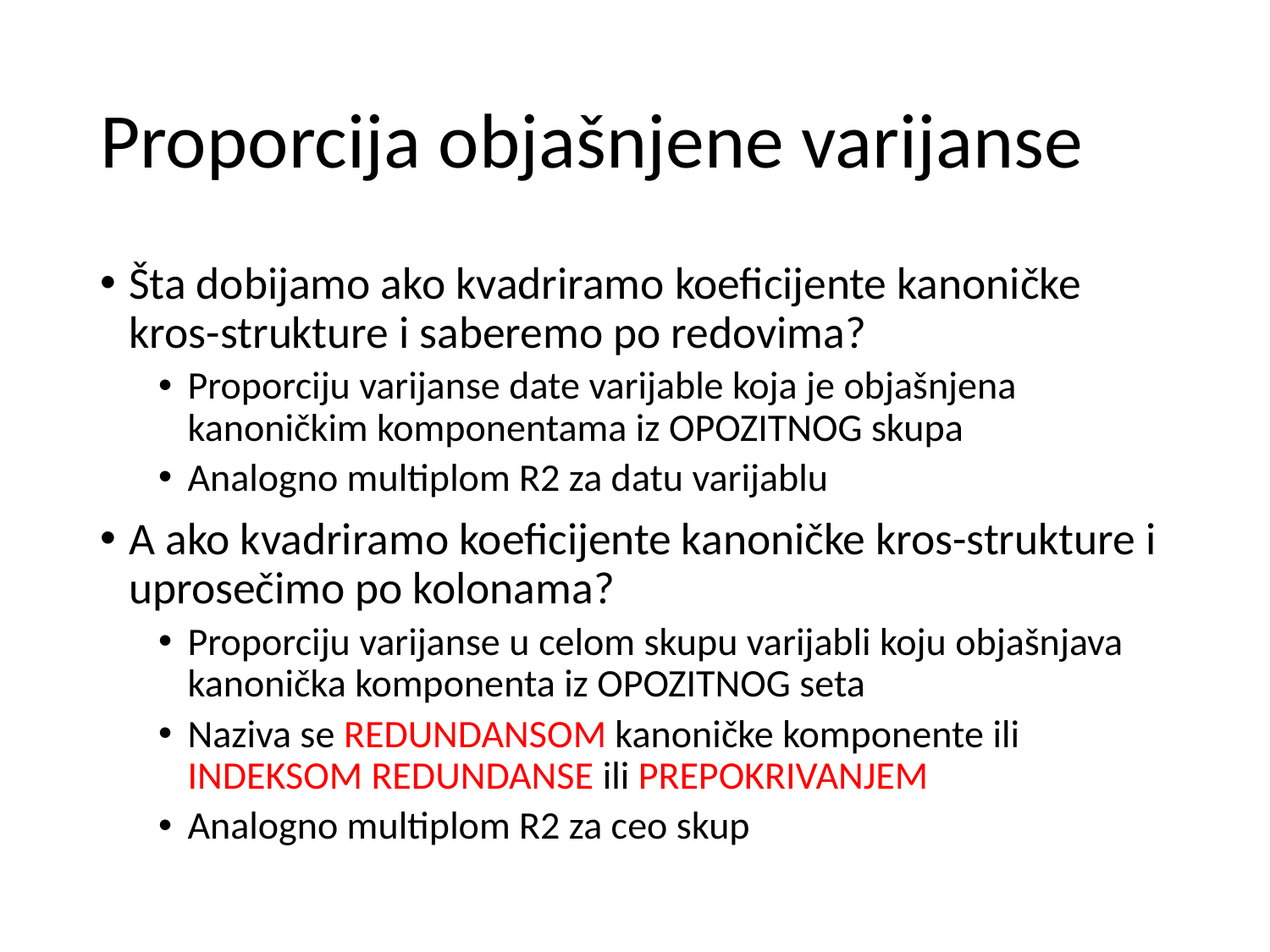

# Proporcija objašnjene varijanse
Šta dobijamo ako kvadriramo koeficijente kanoničke kros-strukture i saberemo po redovima?
Proporciju varijanse date varijable koja je objašnjena kanoničkim komponentama iz OPOZITNOG skupa
Analogno multiplom R2 za datu varijablu
A ako kvadriramo koeficijente kanoničke kros-strukture i uprosečimo po kolonama?
Proporciju varijanse u celom skupu varijabli koju objašnjava kanonička komponenta iz OPOZITNOG seta
Naziva se REDUNDANSOM kanoničke komponente ili INDEKSOM REDUNDANSE ili PREPOKRIVANJEM
Analogno multiplom R2 za ceo skup